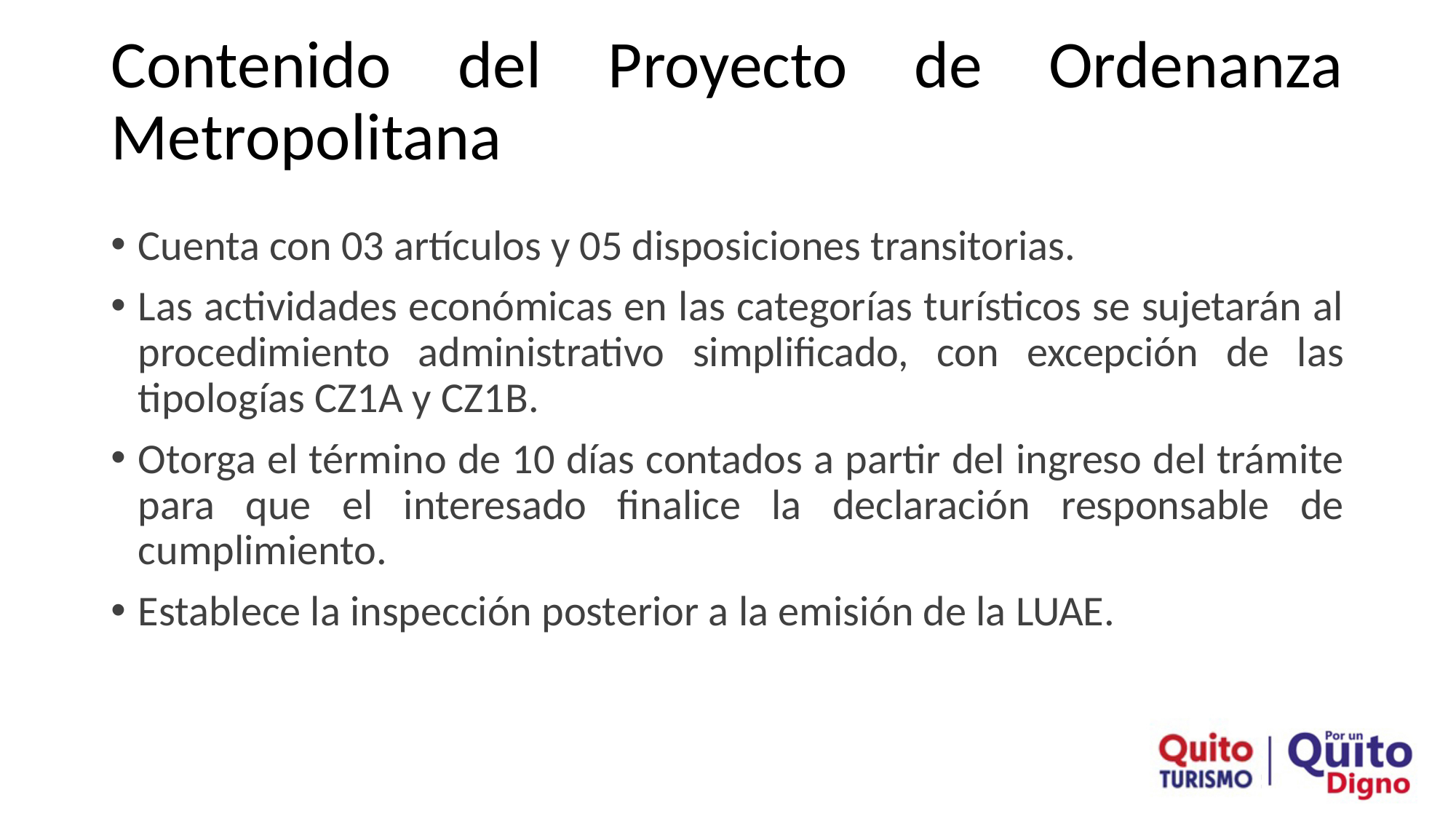

# Contenido del Proyecto de Ordenanza Metropolitana
Cuenta con 03 artículos y 05 disposiciones transitorias.
Las actividades económicas en las categorías turísticos se sujetarán al procedimiento administrativo simplificado, con excepción de las tipologías CZ1A y CZ1B.
Otorga el término de 10 días contados a partir del ingreso del trámite para que el interesado finalice la declaración responsable de cumplimiento.
Establece la inspección posterior a la emisión de la LUAE.